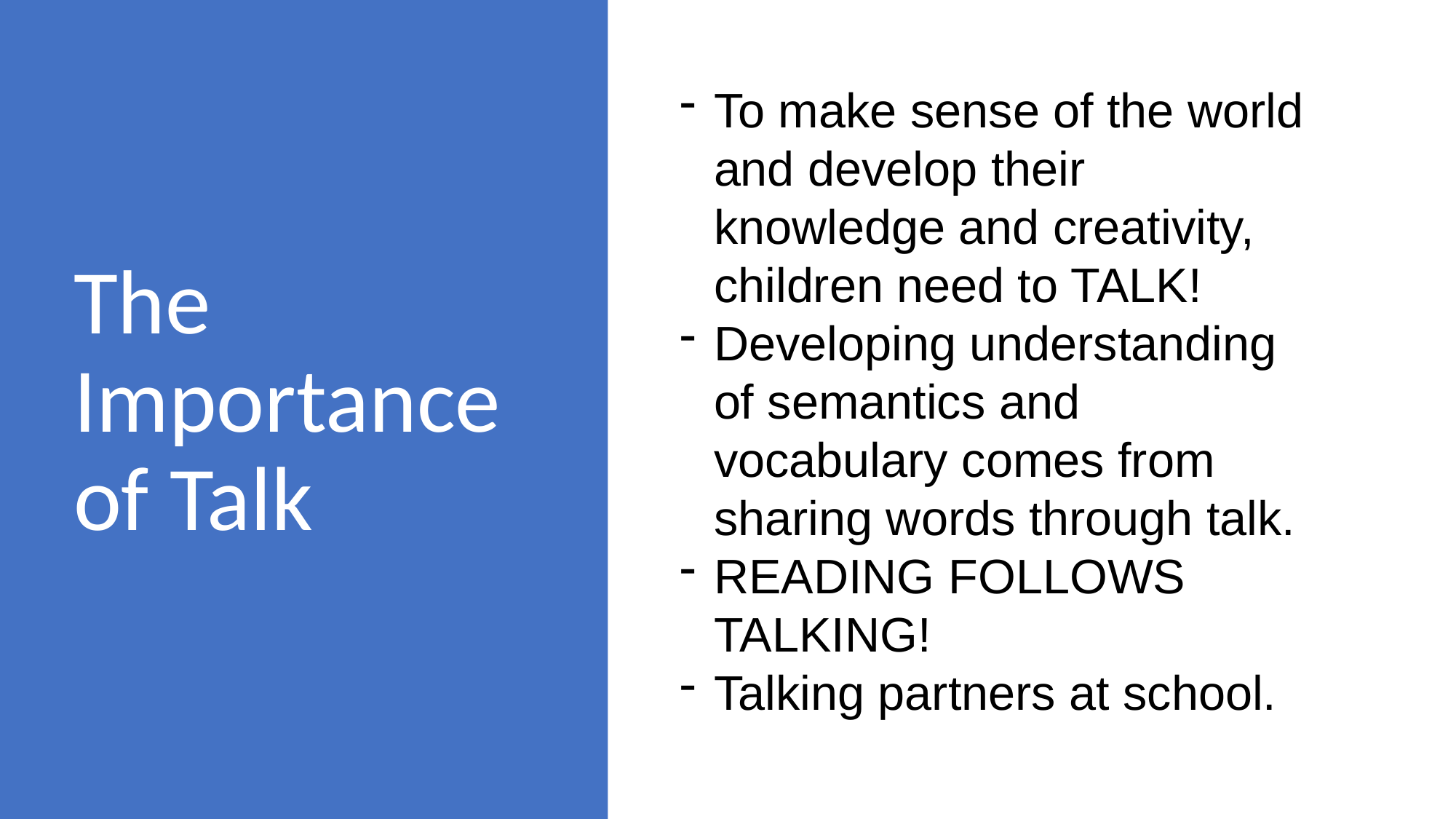

# The Importance of Talk
To make sense of the world and develop their knowledge and creativity, children need to TALK!
Developing understanding of semantics and vocabulary comes from sharing words through talk.
READING FOLLOWS TALKING!
Talking partners at school.